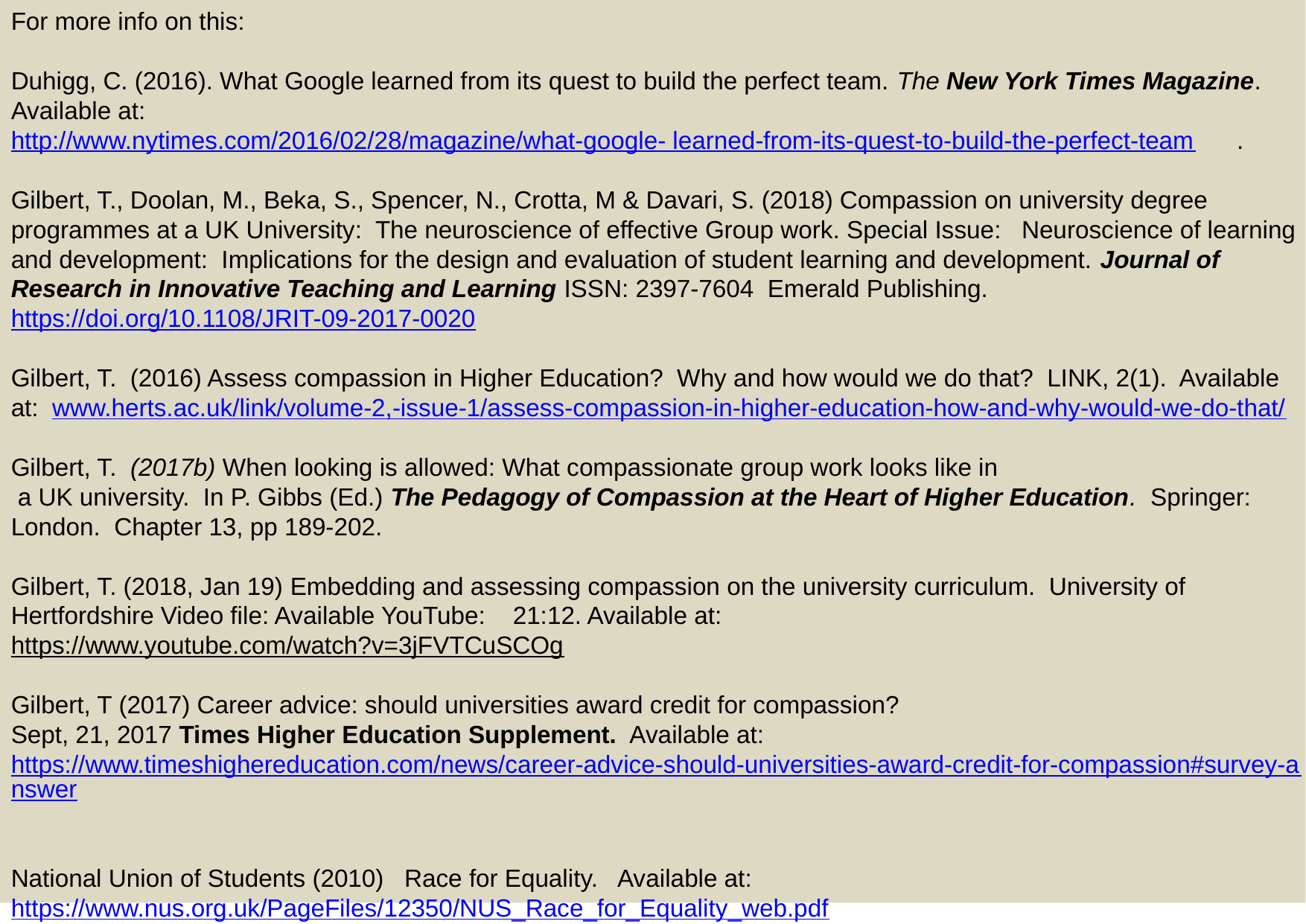

For more info on this:

Duhigg, C. (2016). What Google learned from its quest to build the perfect team. The New York Times Magazine.  Available at: http://www.nytimes.com/2016/02/28/magazine/what-google- learned-from-its-quest-to-build-the-perfect-team      .

Gilbert, T., Doolan, M., Beka, S., Spencer, N., Crotta, M & Davari, S. (2018) Compassion on university degree programmes at a UK University:  The neuroscience of effective Group work. Special Issue:   Neuroscience of learning and development:  Implications for the design and evaluation of student learning and development. Journal of Research in Innovative Teaching and Learning ISSN: 2397-7604  Emerald Publishing.  https://doi.org/10.1108/JRIT-09-2017-0020

Gilbert, T.  (2016) Assess compassion in Higher Education?  Why and how would we do that?  LINK, 2(1).  Available at:  www.herts.ac.uk/link/volume-2,-issue-1/assess-compassion-in-higher-education-how-and-why-would-we-do-that/

Gilbert, T.  (2017b) When looking is allowed: What compassionate group work looks like in
 a UK university.  In P. Gibbs (Ed.) The Pedagogy of Compassion at the Heart of Higher Education.  Springer: London.  Chapter 13, pp 189-202.

Gilbert, T. (2018, Jan 19) Embedding and assessing compassion on the university curriculum.  University of Hertfordshire Video file: Available YouTube:    21:12. Available at:
https://www.youtube.com/watch?v=3jFVTCuSCOg

Gilbert, T (2017) Career advice: should universities award credit for compassion?
Sept, 21, 2017 Times Higher Education Supplement.  Available at:  https://www.timeshighereducation.com/news/career-advice-should-universities-award-credit-for-compassion#survey-answer

National Union of Students (2010)   Race for Equality.   Available at:
https://www.nus.org.uk/PageFiles/12350/NUS_Race_for_Equality_web.pdf